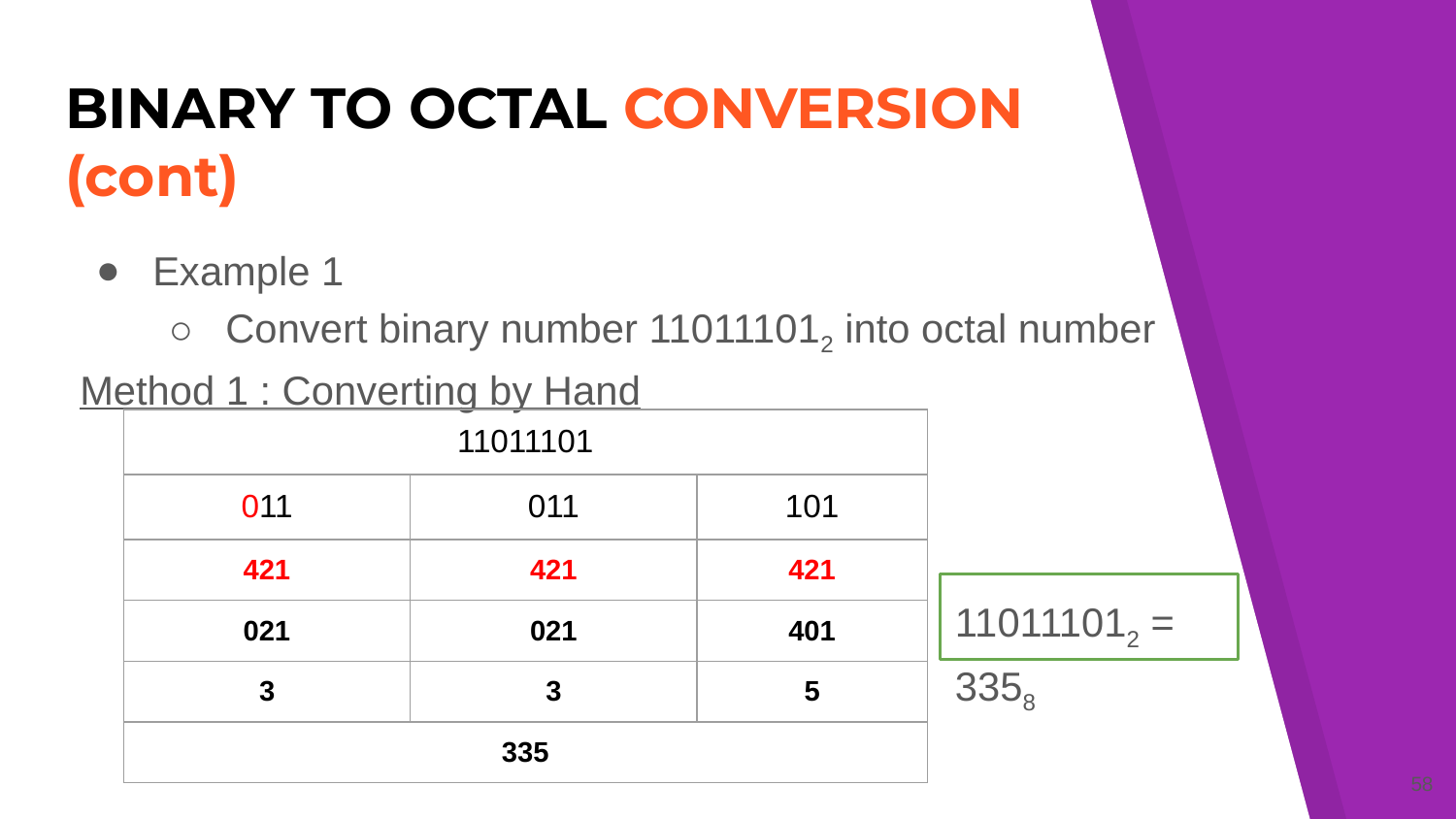

# BINARY TO OCTAL CONVERSION (cont)
Example 1
Convert binary number 110111012 into octal number
Method 1 : Converting by Hand

| 11011101 |  |  |
| --- | --- | --- |
| 011 | 011 | 101 |
| 421 | 421 | 421 |
| 021 | 021 | 401 |
| 3 | 3 | 5 |
| 335 |  |  |
110111012 = 3358
58